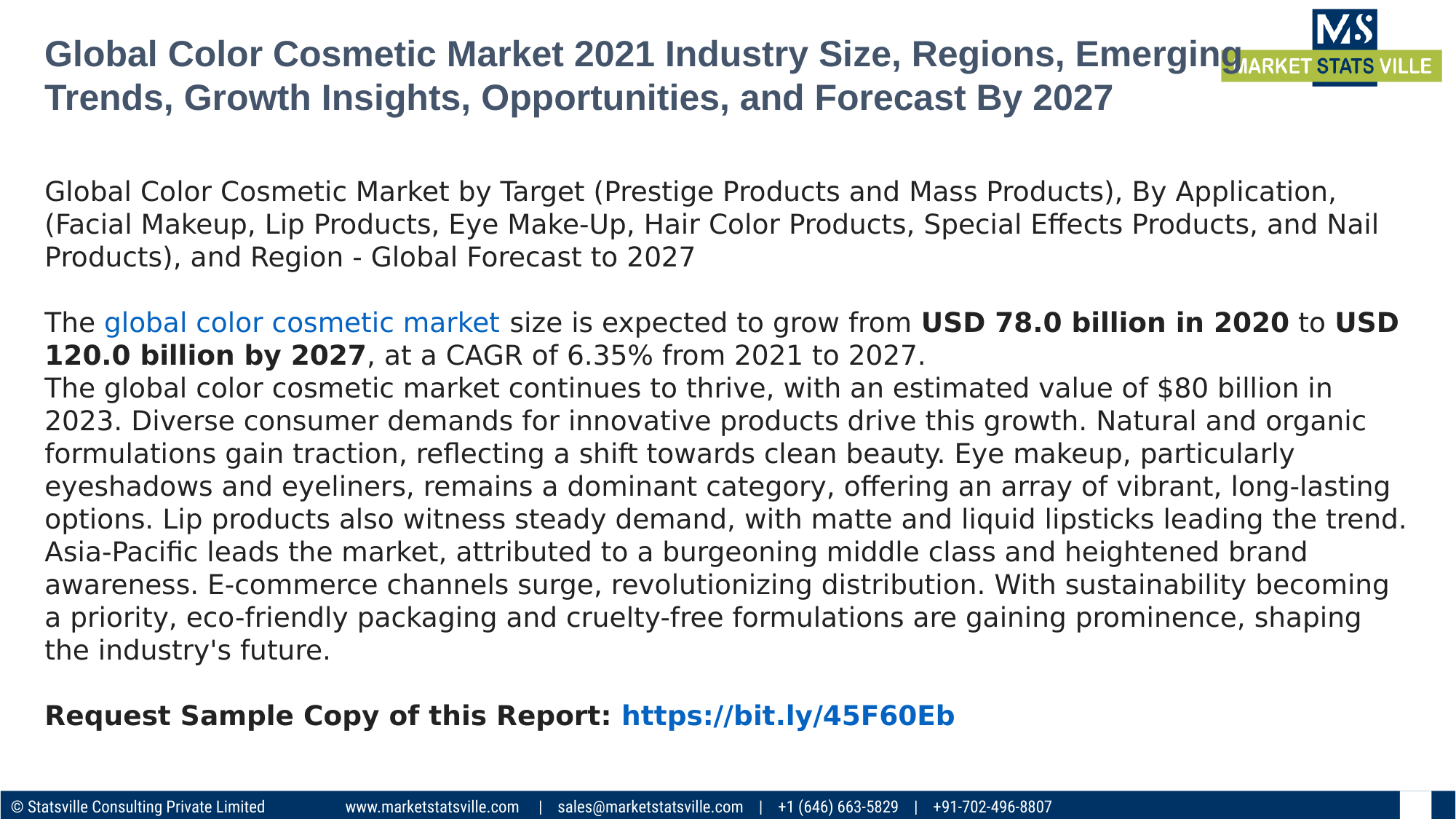

Global Color Cosmetic Market 2021 Industry Size, Regions, Emerging Trends, Growth Insights, Opportunities, and Forecast By 2027
Global Color Cosmetic Market by Target (Prestige Products and Mass Products), By Application, (Facial Makeup, Lip Products, Eye Make-Up, Hair Color Products, Special Effects Products, and Nail Products), and Region - Global Forecast to 2027

The global color cosmetic market size is expected to grow from USD 78.0 billion in 2020 to USD 120.0 billion by 2027, at a CAGR of 6.35% from 2021 to 2027.
The global color cosmetic market continues to thrive, with an estimated value of $80 billion in 2023. Diverse consumer demands for innovative products drive this growth. Natural and organic formulations gain traction, reflecting a shift towards clean beauty. Eye makeup, particularly eyeshadows and eyeliners, remains a dominant category, offering an array of vibrant, long-lasting options. Lip products also witness steady demand, with matte and liquid lipsticks leading the trend. Asia-Pacific leads the market, attributed to a burgeoning middle class and heightened brand awareness. E-commerce channels surge, revolutionizing distribution. With sustainability becoming a priority, eco-friendly packaging and cruelty-free formulations are gaining prominence, shaping the industry's future.
Request Sample Copy of this Report: https://bit.ly/45F60Eb